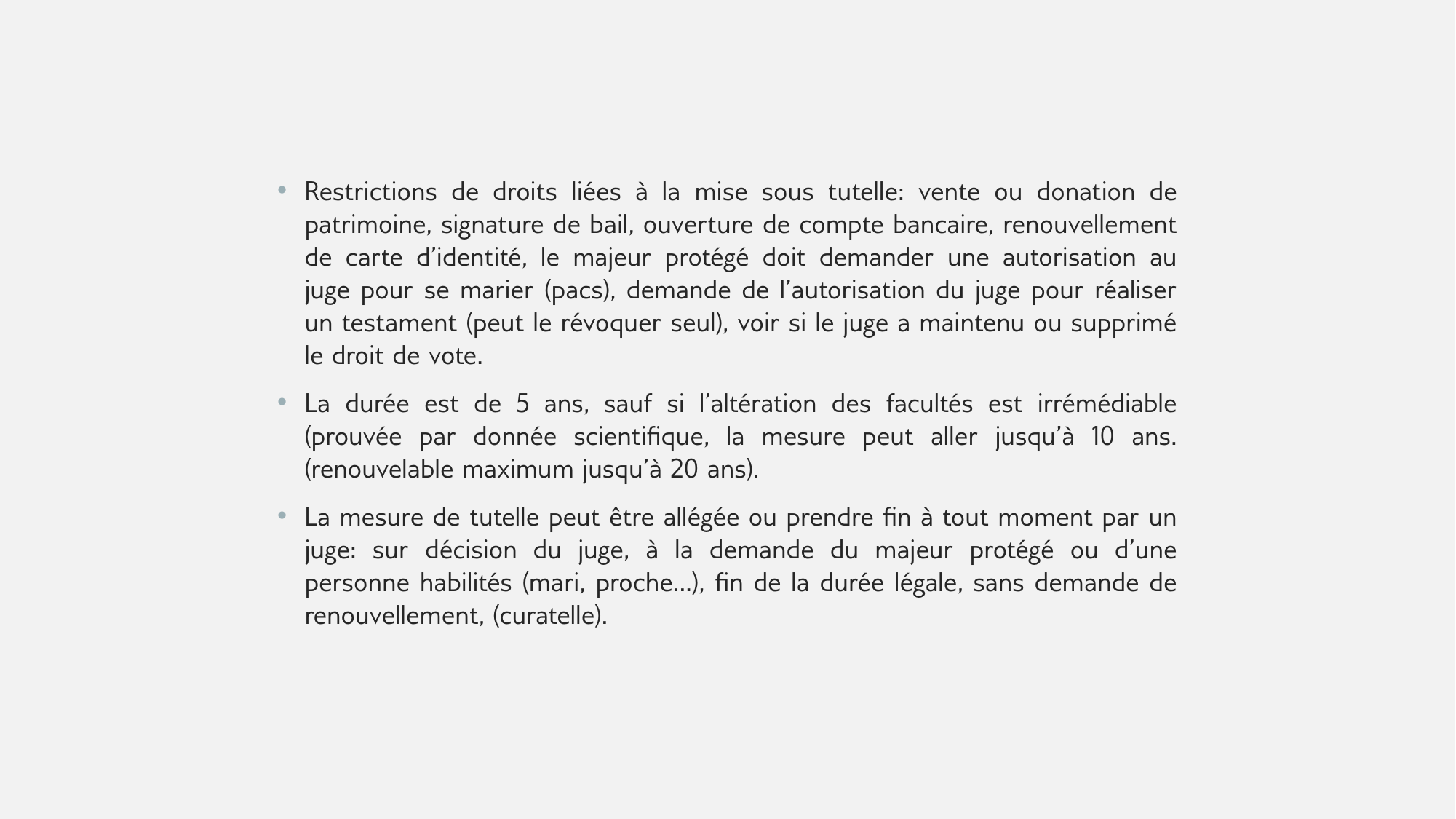

Restrictions de droits liées à la mise sous tutelle: vente ou donation de patrimoine, signature de bail, ouverture de compte bancaire, renouvellement de carte d’identité, le majeur protégé doit demander une autorisation au juge pour se marier (pacs), demande de l’autorisation du juge pour réaliser un testament (peut le révoquer seul), voir si le juge a maintenu ou supprimé le droit de vote.
La durée est de 5 ans, sauf si l’altération des facultés est irrémédiable (prouvée par donnée scientifique, la mesure peut aller jusqu’à 10 ans. (renouvelable maximum jusqu’à 20 ans).
La mesure de tutelle peut être allégée ou prendre fin à tout moment par un juge: sur décision du juge, à la demande du majeur protégé ou d’une personne habilités (mari, proche…), fin de la durée légale, sans demande de renouvellement, (curatelle).